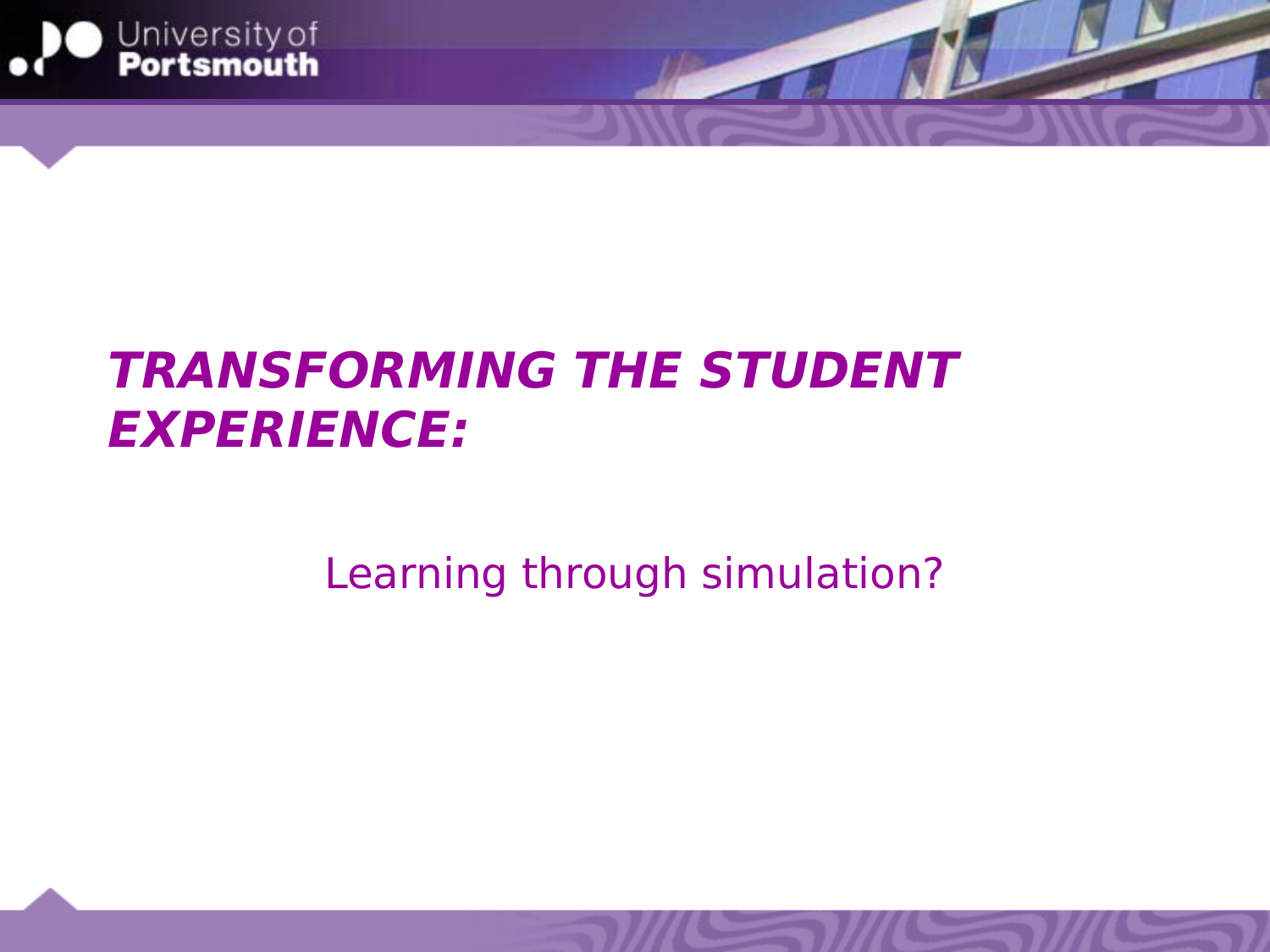

# TRANSFORMING THE STUDENT EXPERIENCE:
Learning through simulation?